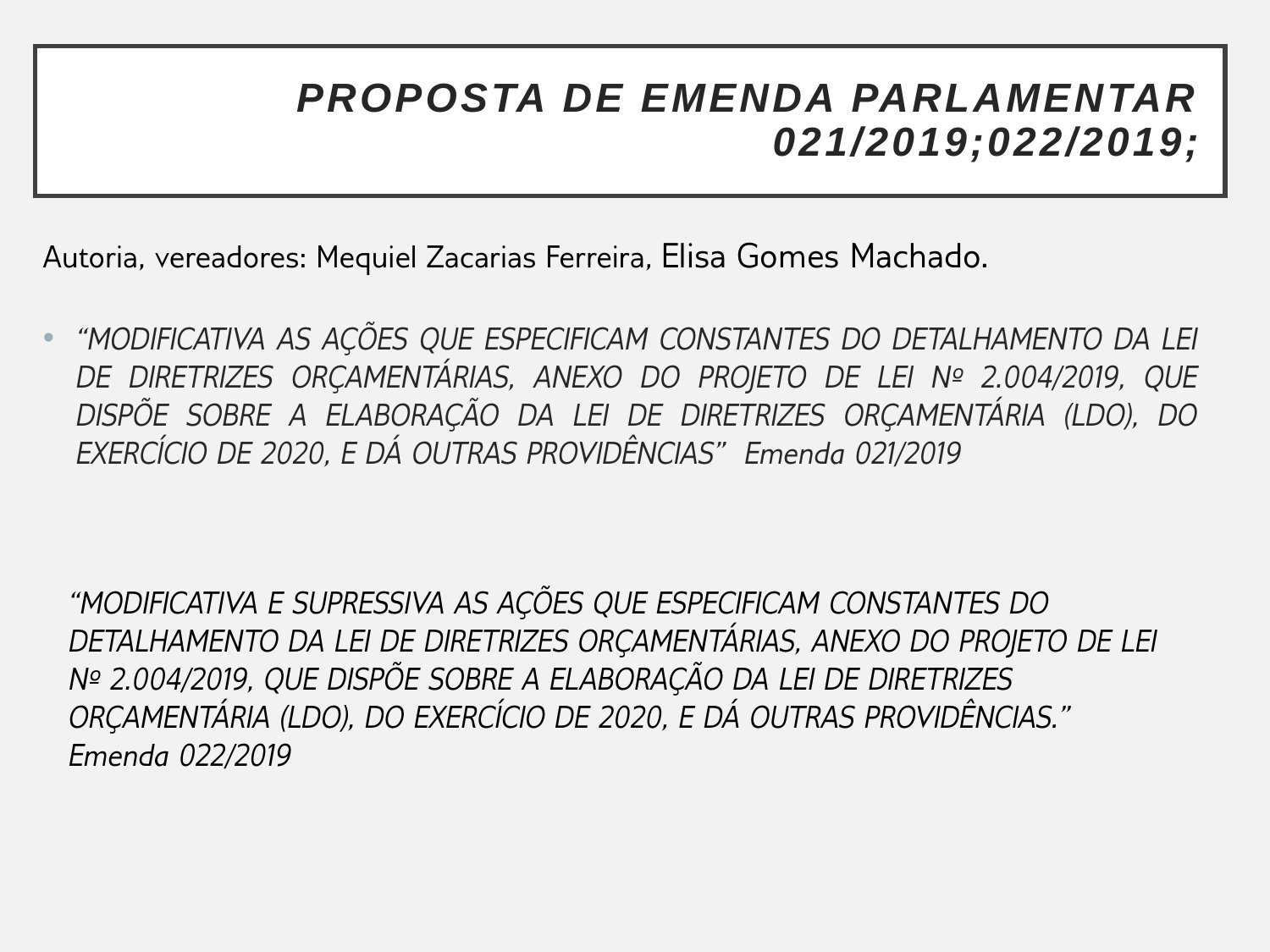

# Proposta de emenda parlamentar 021/2019;022/2019;
Autoria, vereadores: Mequiel Zacarias Ferreira, Elisa Gomes Machado.
“MODIFICATIVA AS AÇÕES QUE ESPECIFICAM CONSTANTES DO DETALHAMENTO DA LEI DE DIRETRIZES ORÇAMENTÁRIAS, ANEXO DO PROJETO DE LEI Nº 2.004/2019, QUE DISPÕE SOBRE A ELABORAÇÃO DA LEI DE DIRETRIZES ORÇAMENTÁRIA (LDO), DO EXERCÍCIO DE 2020, E DÁ OUTRAS PROVIDÊNCIAS”  Emenda 021/2019
“MODIFICATIVA E SUPRESSIVA AS AÇÕES QUE ESPECIFICAM CONSTANTES DO DETALHAMENTO DA LEI DE DIRETRIZES ORÇAMENTÁRIAS, ANEXO DO PROJETO DE LEI Nº 2.004/2019, QUE DISPÕE SOBRE A ELABORAÇÃO DA LEI DE DIRETRIZES ORÇAMENTÁRIA (LDO), DO EXERCÍCIO DE 2020, E DÁ OUTRAS PROVIDÊNCIAS.”
Emenda 022/2019